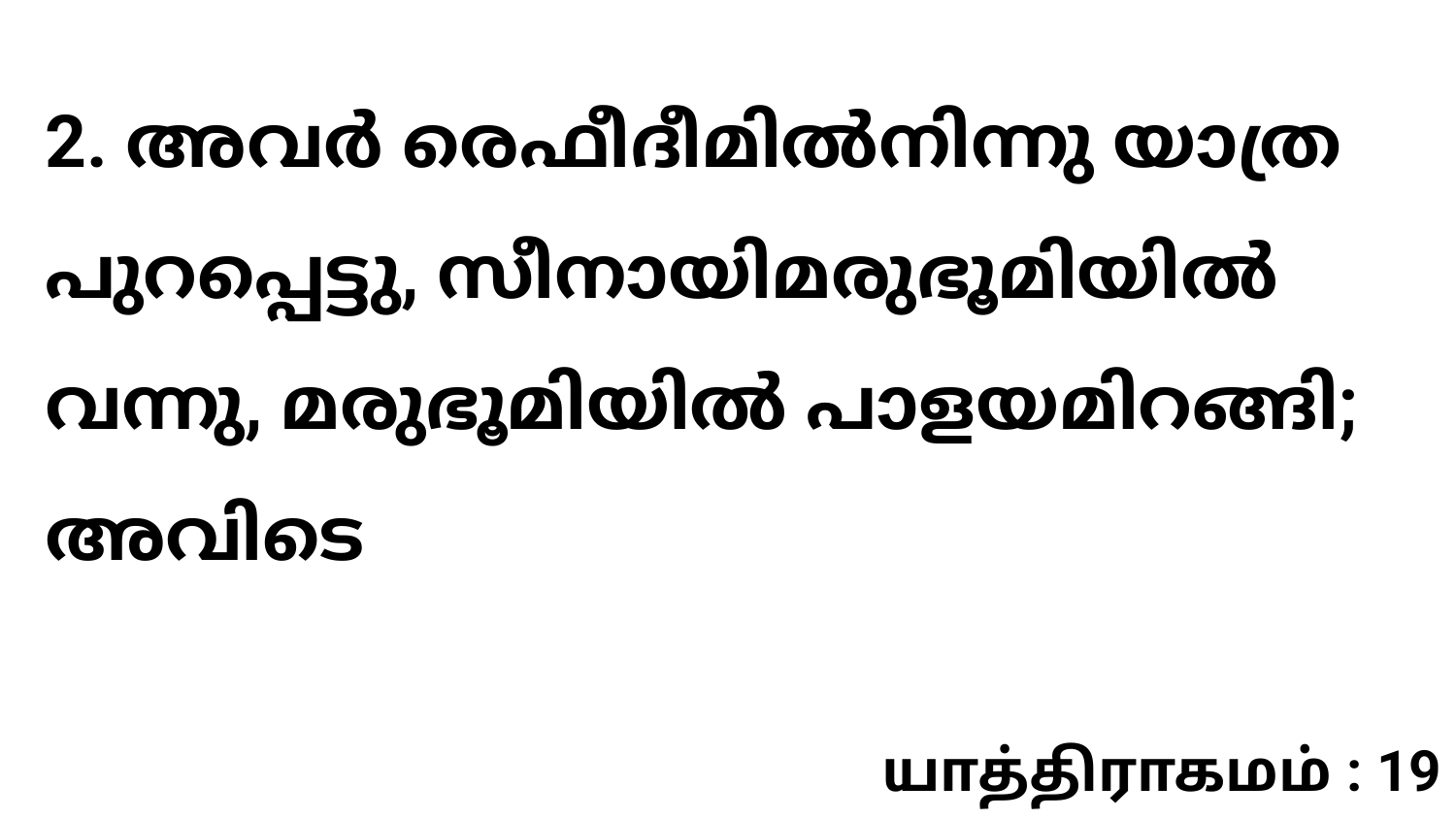

2. അവർ രെഫീദീമിൽനിന്നു യാത്ര പുറപ്പെട്ടു, സീനായിമരുഭൂമിയിൽ വന്നു, മരുഭൂമിയിൽ പാളയമിറങ്ങി; അവിടെ
யாத்திராகமம் : 19